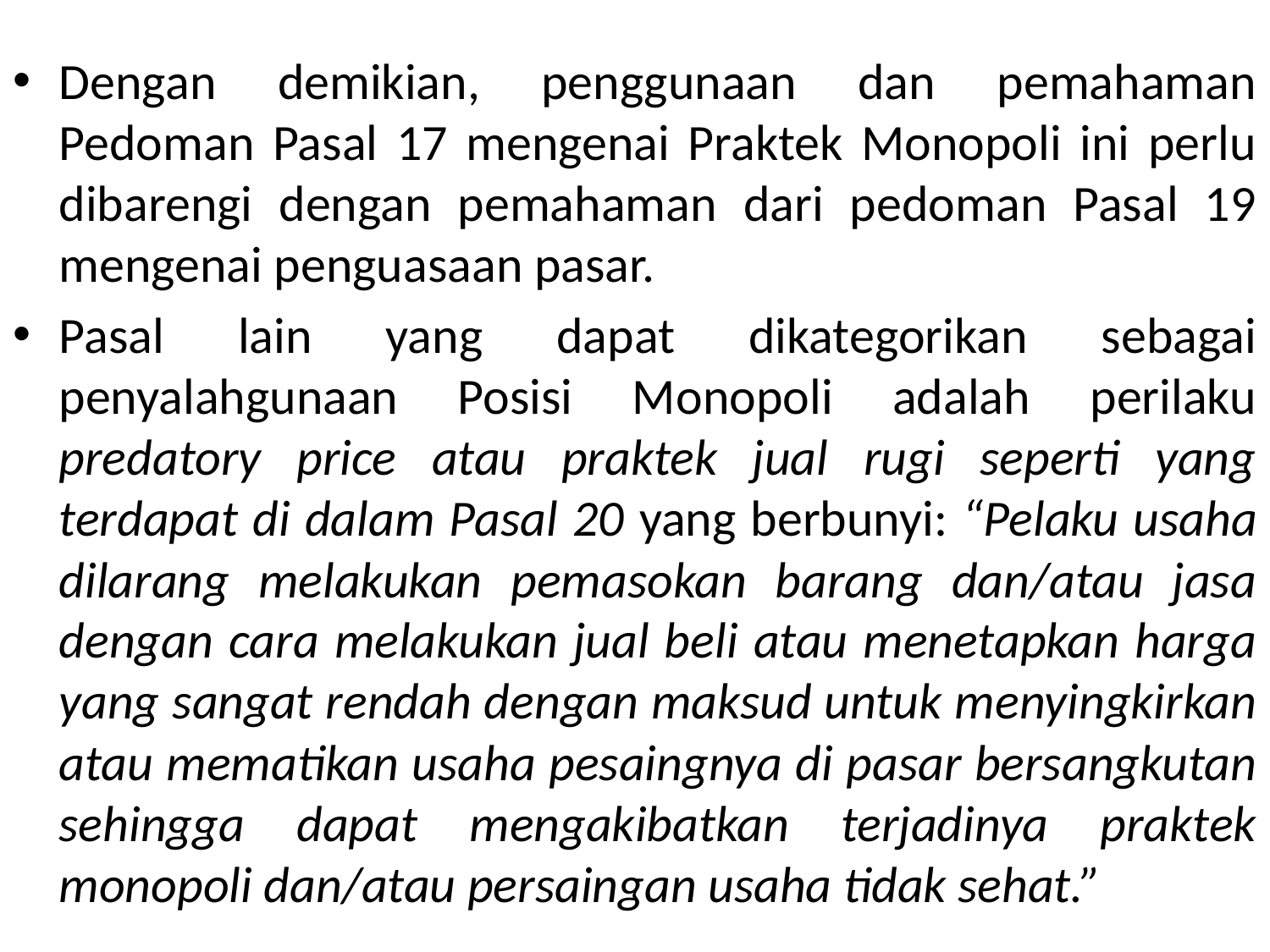

Dengan demikian, penggunaan dan pemahaman Pedoman Pasal 17 mengenai Praktek Monopoli ini perlu dibarengi dengan pemahaman dari pedoman Pasal 19 mengenai penguasaan pasar.
Pasal lain yang dapat dikategorikan sebagai penyalahgunaan Posisi Monopoli adalah perilaku predatory price atau praktek jual rugi seperti yang terdapat di dalam Pasal 20 yang berbunyi: “Pelaku usaha dilarang melakukan pemasokan barang dan/atau jasa dengan cara melakukan jual beli atau menetapkan harga yang sangat rendah dengan maksud untuk menyingkirkan atau mematikan usaha pesaingnya di pasar bersangkutan sehingga dapat mengakibatkan terjadinya praktek monopoli dan/atau persaingan usaha tidak sehat.”